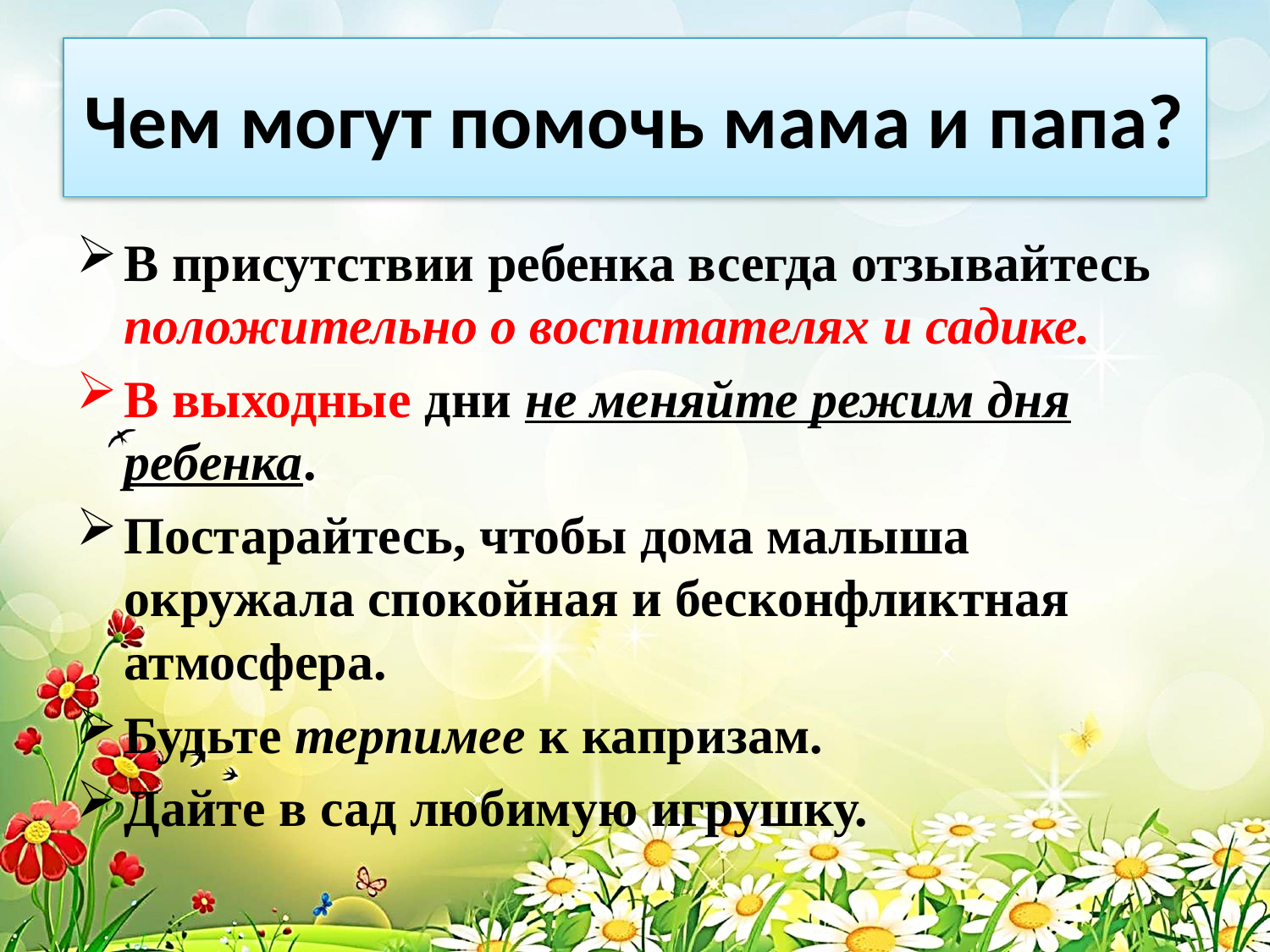

# Чем могут помочь мама и папа?
В присутствии ребенка всегда отзывайтесь положительно о воспитателях и садике.
В выходные дни не меняйте режим дня ребенка.
Постарайтесь, чтобы дома малыша окружала спокойная и бесконфликтная атмосфера.
Будьте терпимее к капризам.
Дайте в сад любимую игрушку.